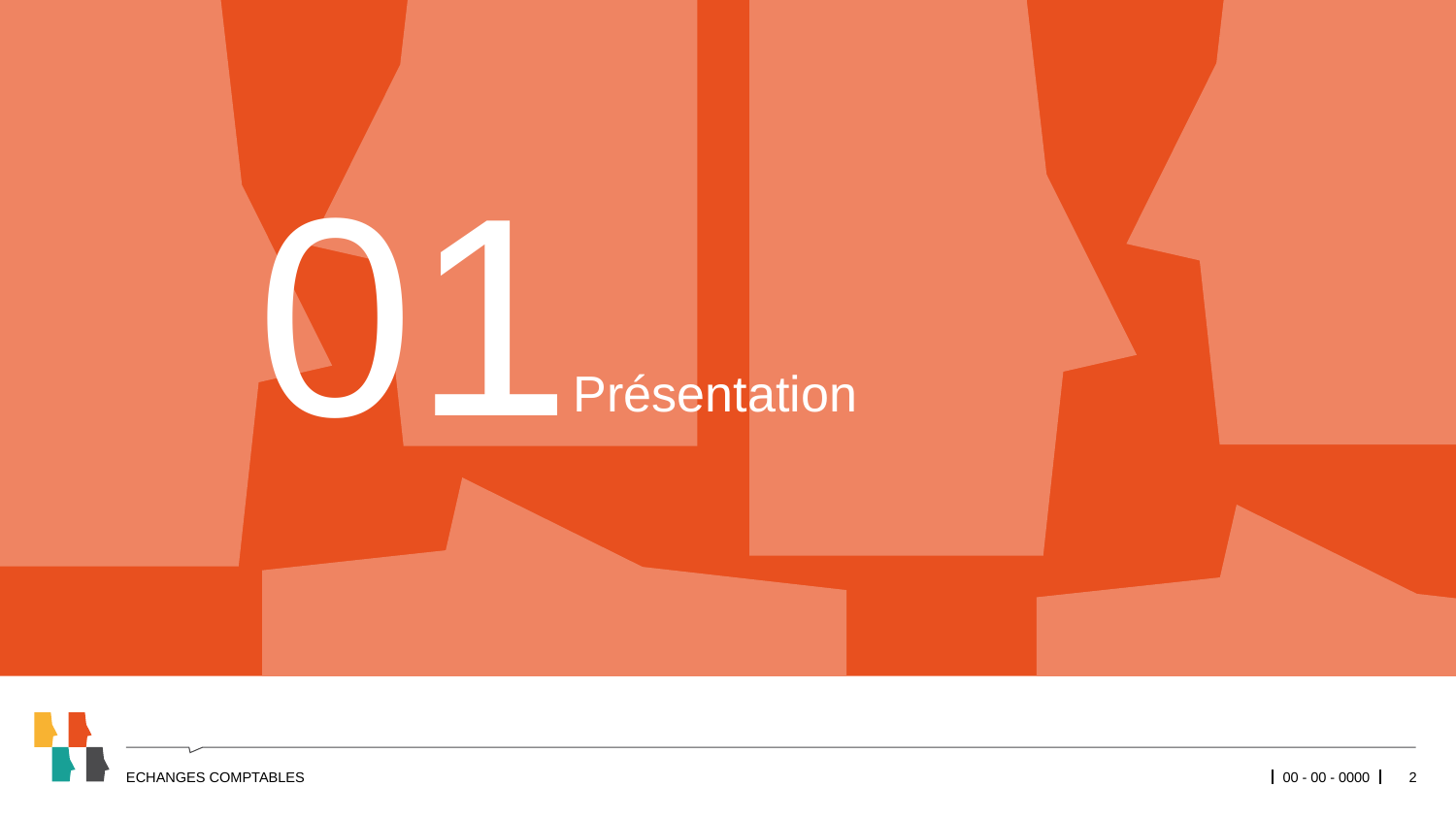

01
# Présentation
ECHANGES COMPTABLES
00 - 00 - 0000
2